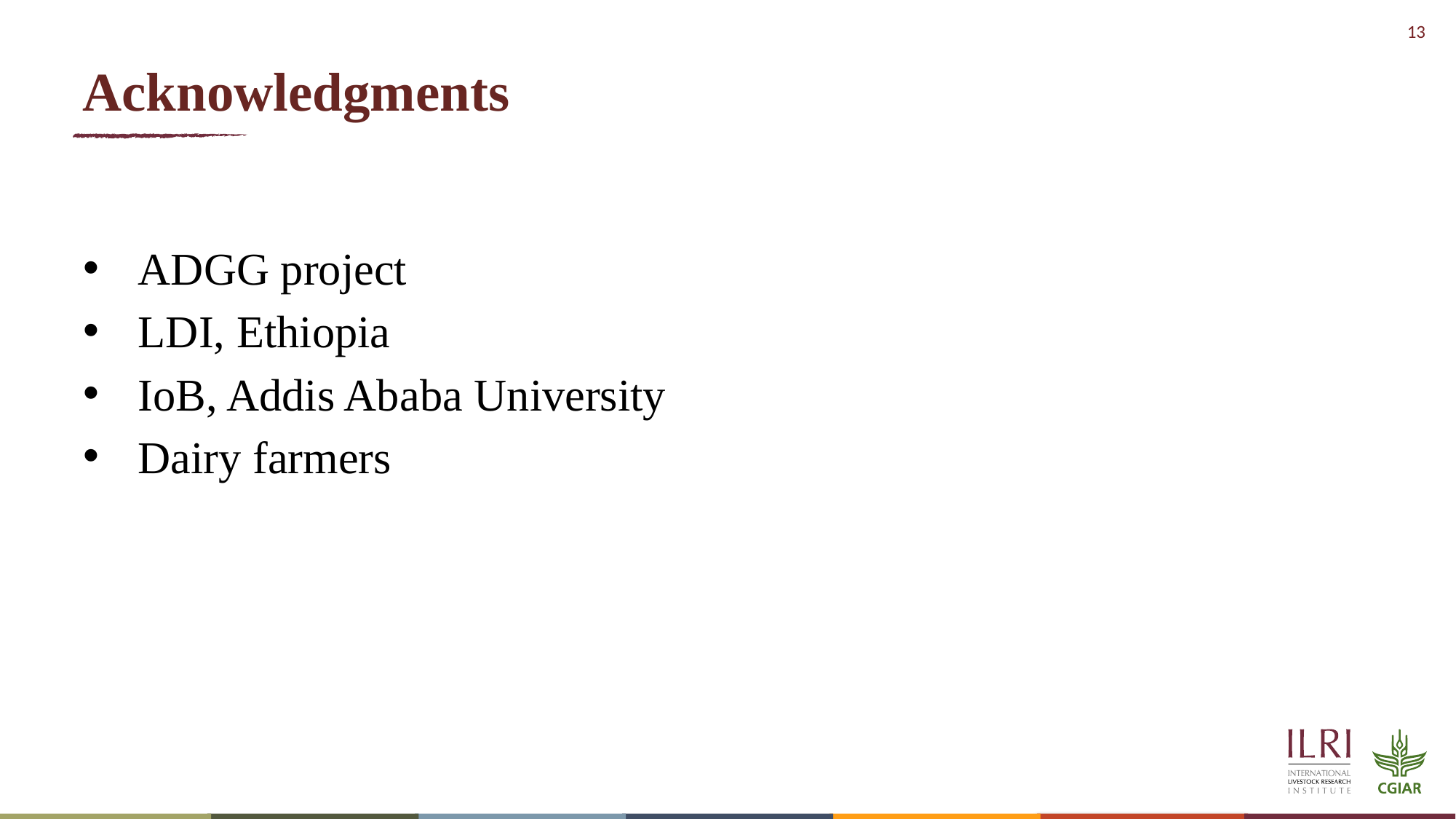

# Acknowledgments
ADGG project
LDI, Ethiopia
IoB, Addis Ababa University
Dairy farmers